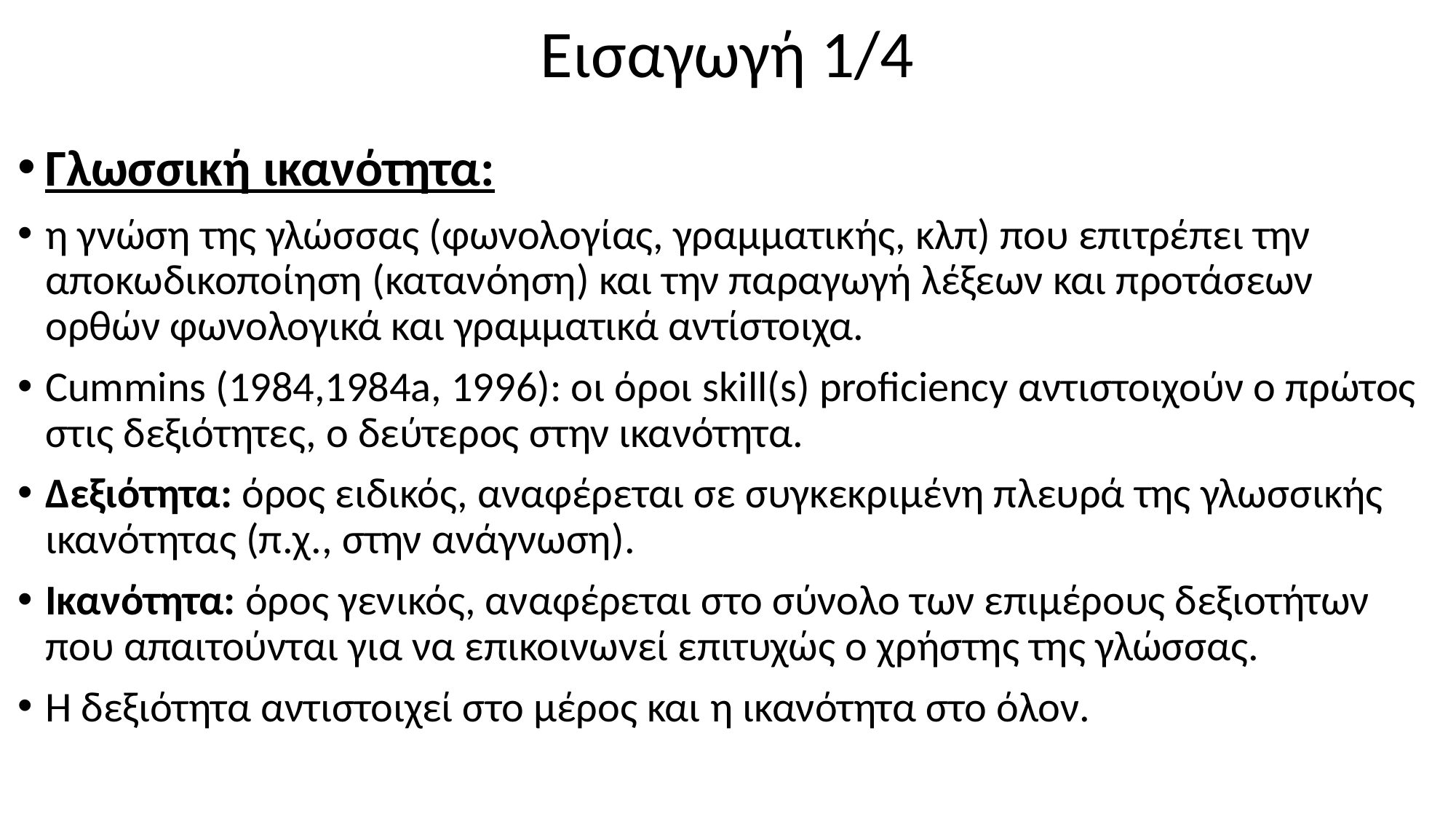

# Εισαγωγή 1/4
Γλωσσική ικανότητα:
η γνώση της γλώσσας (φωνολογίας, γραμματικής, κλπ) που επιτρέπει την αποκωδικοποίηση (κατανόηση) και την πα­ραγωγή λέξεων και προτάσεων ορθών φωνολογικά και γραμματικά αντίστοιχα.
Cummins (1984,1984a, 1996): οι όροι skill(s) proficiency αντιστοιχούν ο πρώτος στις δεξιότητες, ο δεύτερος στην ικανότητα.
Δεξιότητα: όρος ειδικός, αναφέρεται σε συγκεκρι­μένη πλευρά της γλωσσικής ικανότητας (π.χ., στην ανάγνωση).
Ικανότητα: όρος γενικός, αναφέρεται στο σύνολο των επιμέρους δεξιοτήτων που απαιτούνται για να επικοινωνεί επιτυχώς ο χρή­στης της γλώσσας.
Η δεξιότητα αντιστοιχεί στο μέρος και η ικανότητα στο όλον.